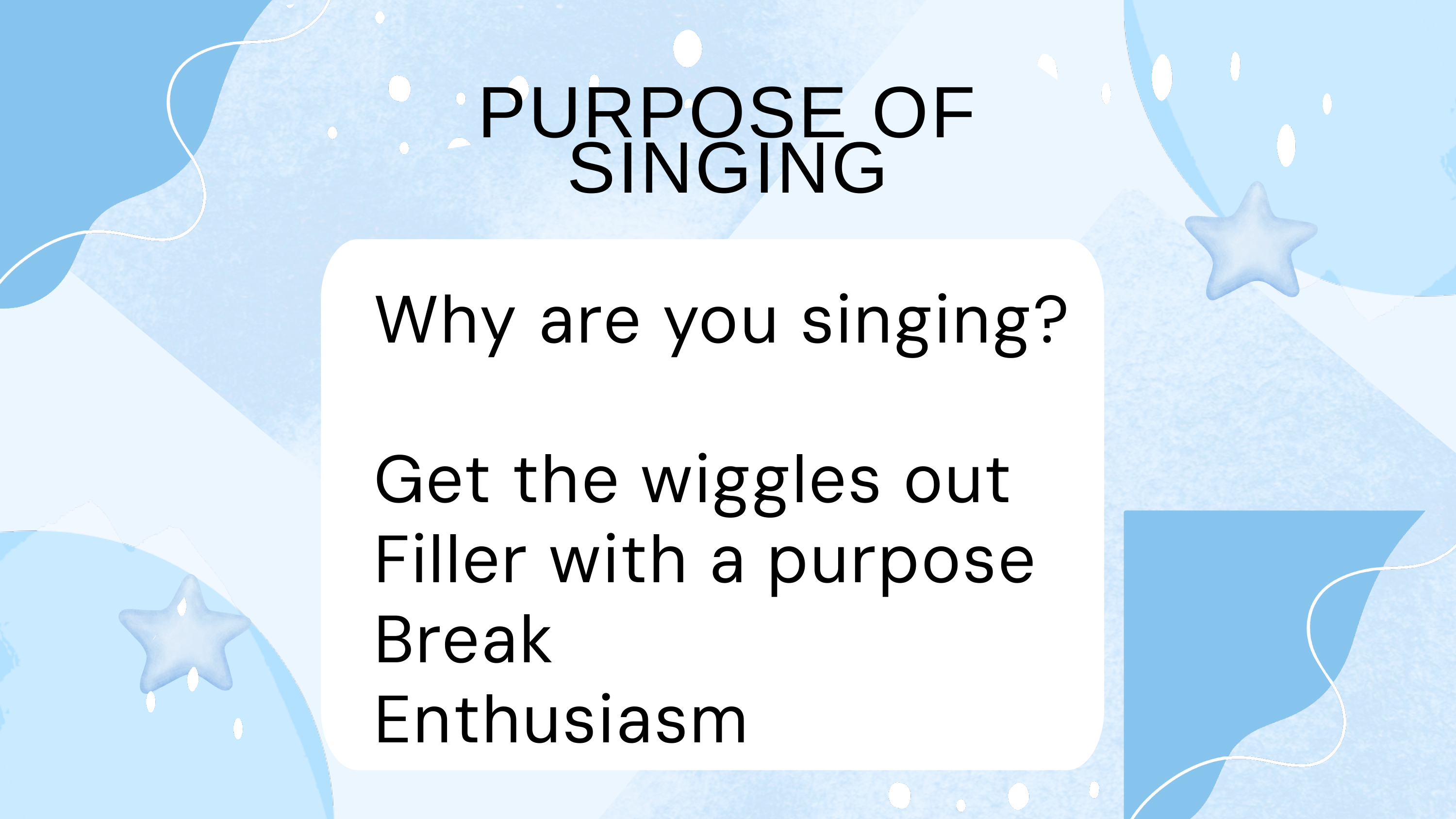

PURPOSE OF SINGING

Why are you singing?

Get the wiggles out
Filler with a purpose
Break
Enthusiasm